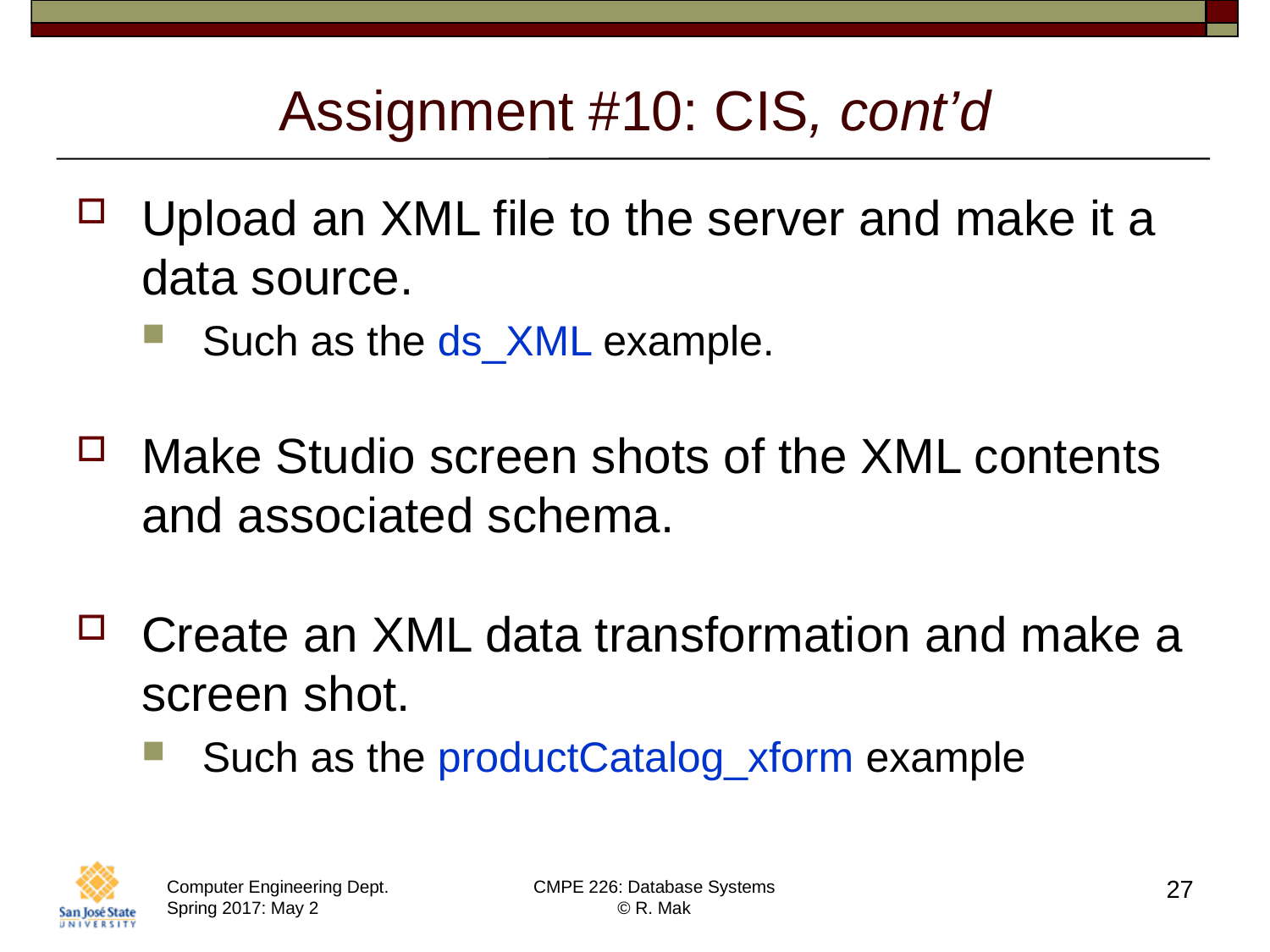

# Assignment #10: CIS, cont’d
Upload an XML file to the server and make it a data source.
Such as the ds_XML example.

Make Studio screen shots of the XML contents and associated schema.

Create an XML data transformation and make a screen shot.
Such as the productCatalog_xform example
27